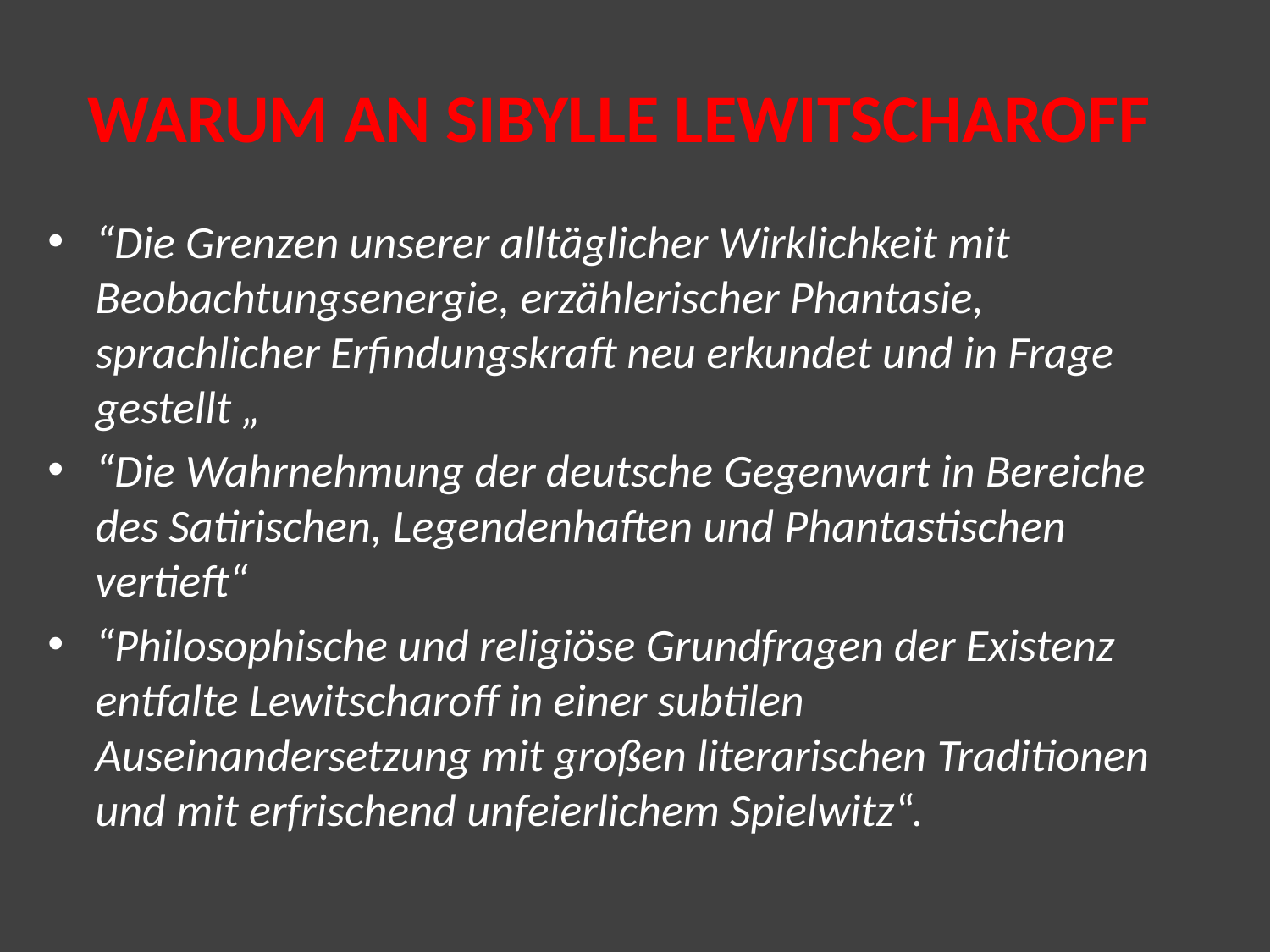

# WARUM AN SIBYLLE LEWITSCHAROFF
“Die Grenzen unserer alltäglicher Wirklichkeit mit Beobachtungsenergie, erzählerischer Phantasie, sprachlicher Erfindungskraft neu erkundet und in Frage gestellt „
“Die Wahrnehmung der deutsche Gegenwart in Bereiche des Satirischen, Legendenhaften und Phantastischen vertieft“
“Philosophische und religiöse Grundfragen der Existenz entfalte Lewitscharoff in einer subtilen Auseinandersetzung mit großen literarischen Traditionen und mit erfrischend unfeierlichem Spielwitz“.